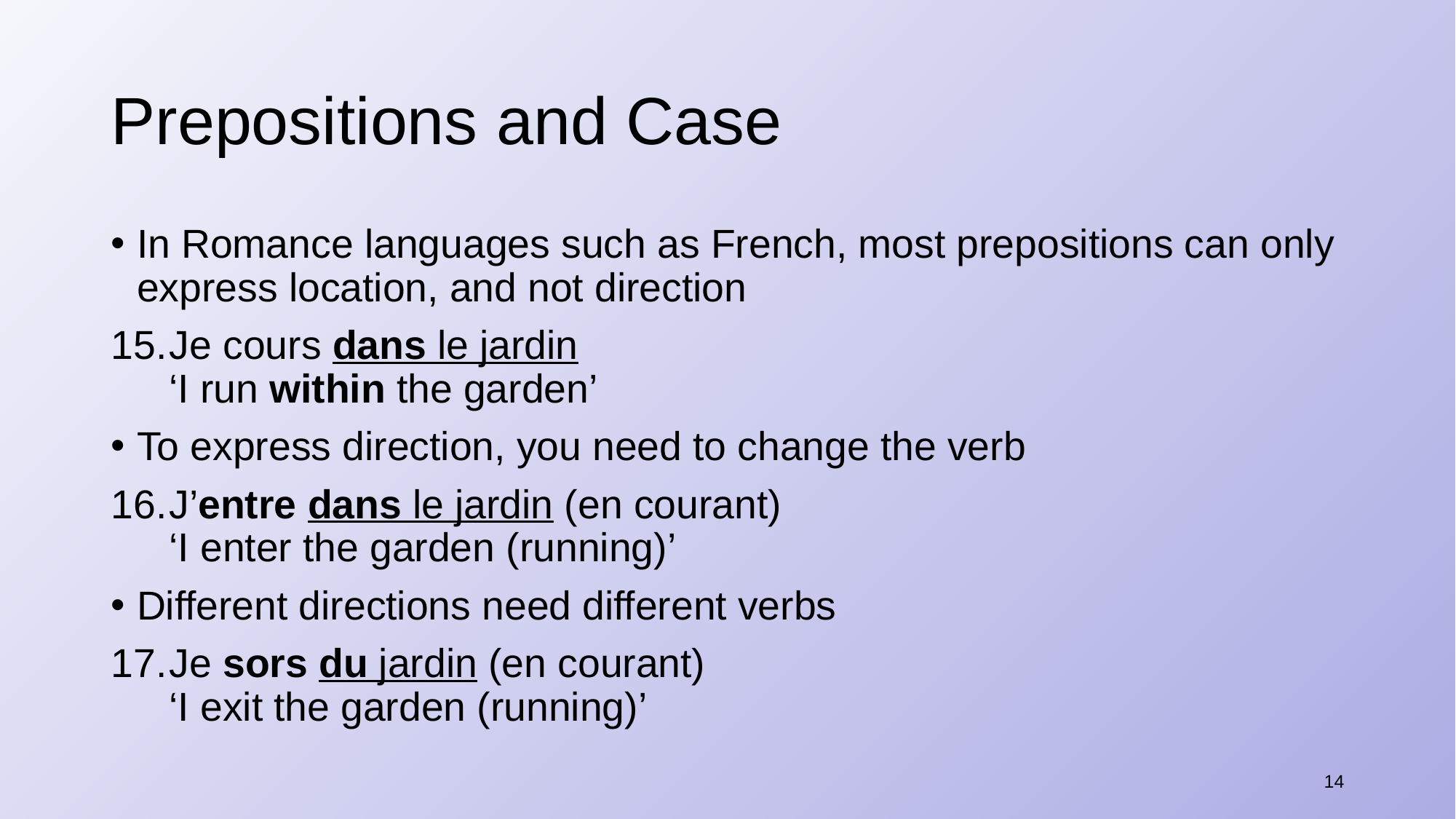

# Prepositions and Case
In Romance languages such as French, most prepositions can only express location, and not direction
​Je cours dans le jardin
‘I run within the garden’
To express direction, you need to change the verb
​J’entre dans le jardin (en courant)
‘I enter the garden (running)’
Different directions need different verbs
Je sors du jardin (en courant)
‘I exit the garden (running)’
14